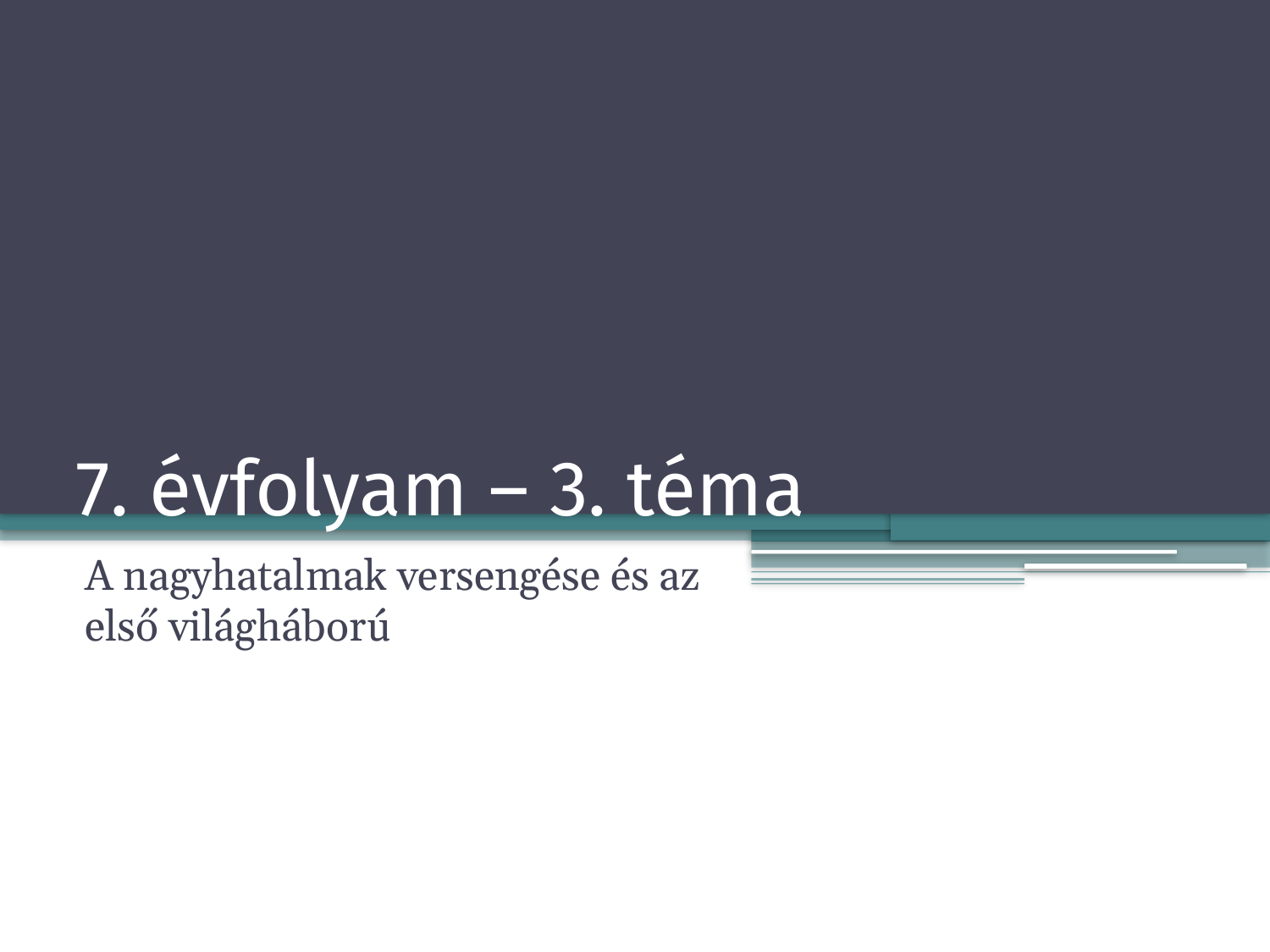

# 7. évfolyam – 3. téma
A nagyhatalmak versengése és az első világháború